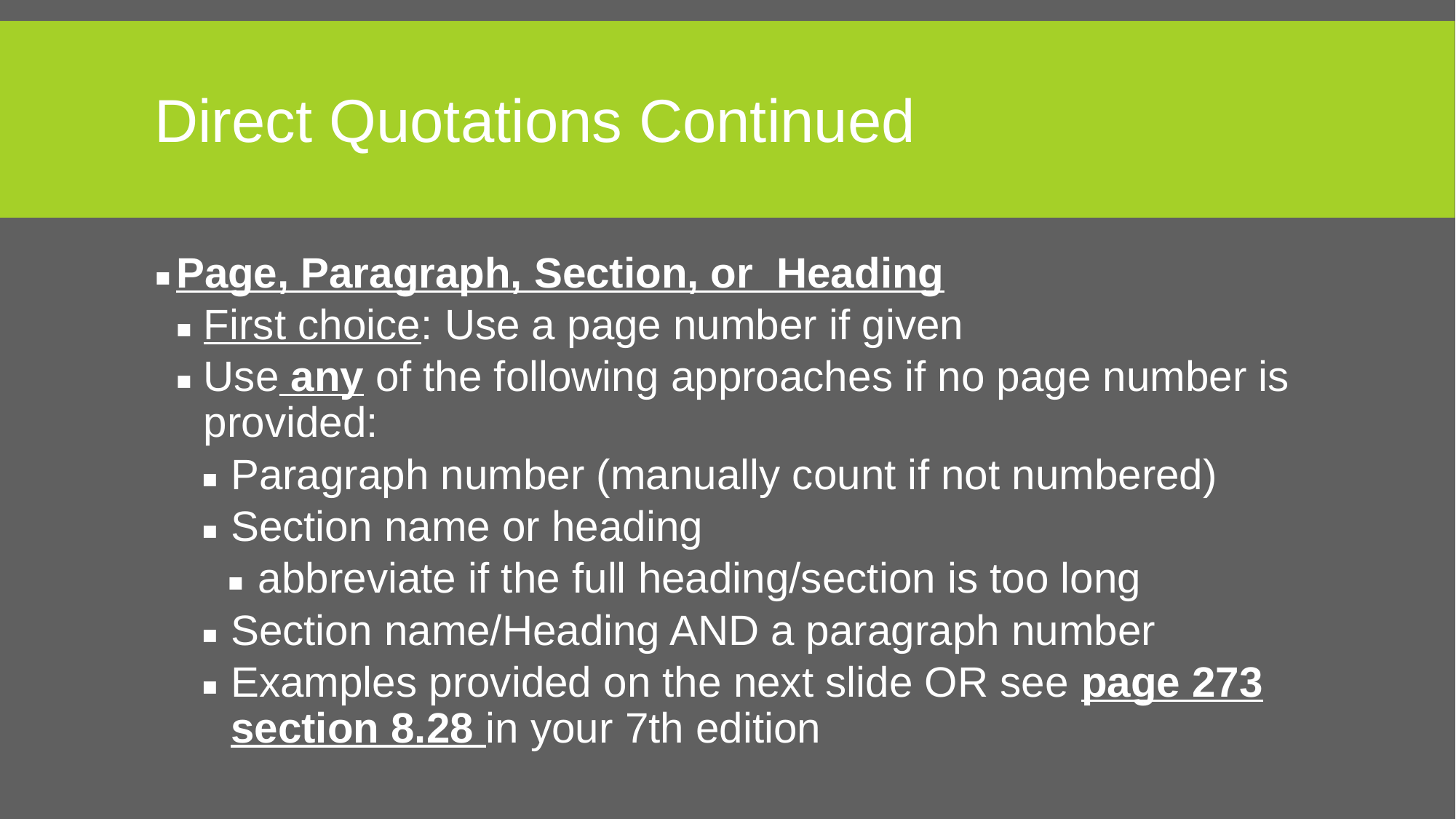

# Direct Quotations Continued
Page, Paragraph, Section, or  Heading
First choice: Use a page number if given
Use any of the following approaches if no page number is provided:
Paragraph number (manually count if not numbered)
Section name or heading
abbreviate if the full heading/section is too long
Section name/Heading AND a paragraph number
Examples provided on the next slide OR see page 273 section 8.28 in your 7th edition